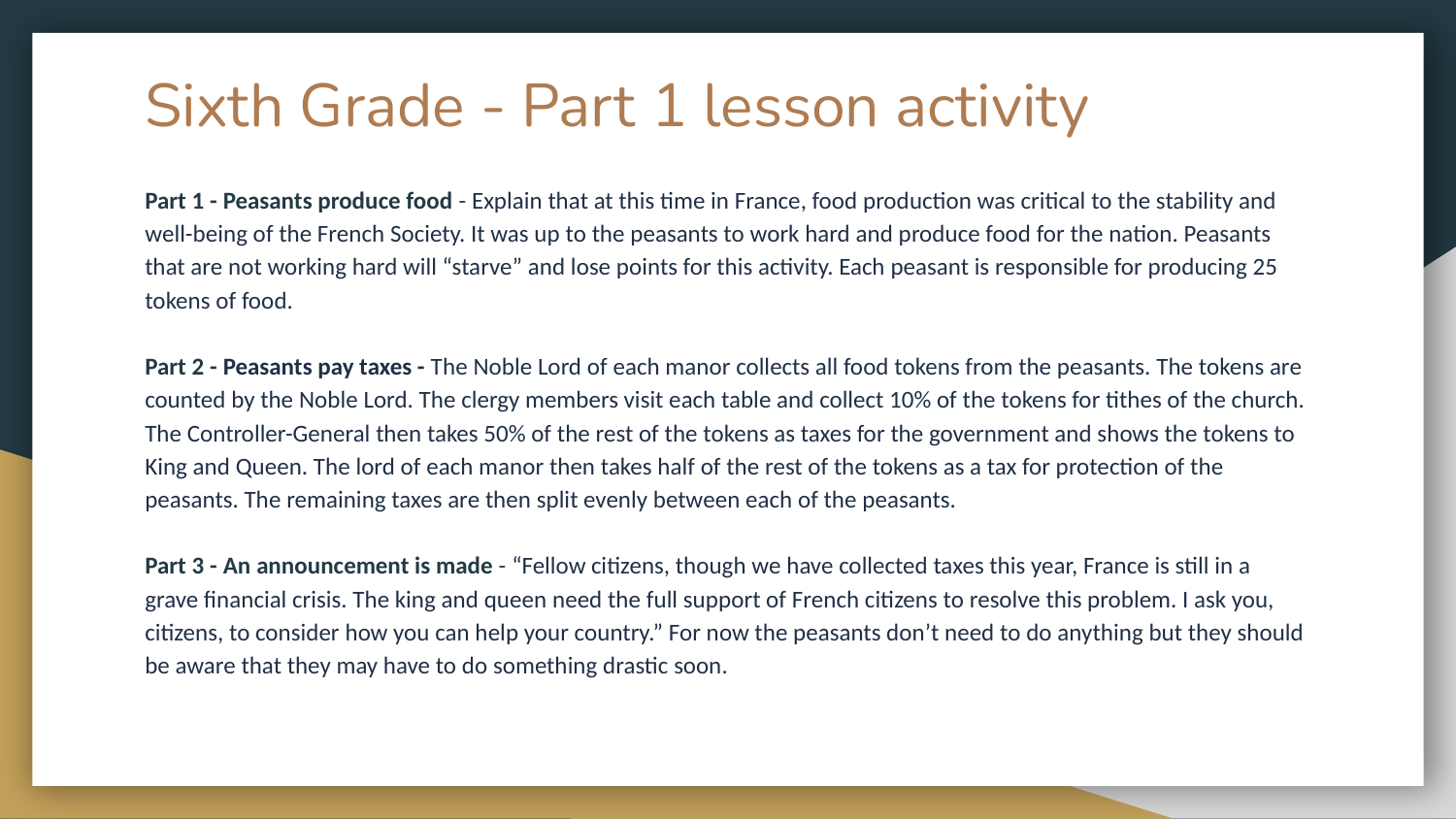

# Sixth Grade - Part 1 lesson activity
Part 1 - Peasants produce food - Explain that at this time in France, food production was critical to the stability and well-being of the French Society. It was up to the peasants to work hard and produce food for the nation. Peasants that are not working hard will “starve” and lose points for this activity. Each peasant is responsible for producing 25 tokens of food.
Part 2 - Peasants pay taxes - The Noble Lord of each manor collects all food tokens from the peasants. The tokens are counted by the Noble Lord. The clergy members visit each table and collect 10% of the tokens for tithes of the church. The Controller-General then takes 50% of the rest of the tokens as taxes for the government and shows the tokens to King and Queen. The lord of each manor then takes half of the rest of the tokens as a tax for protection of the peasants. The remaining taxes are then split evenly between each of the peasants.
Part 3 - An announcement is made - “Fellow citizens, though we have collected taxes this year, France is still in a grave financial crisis. The king and queen need the full support of French citizens to resolve this problem. I ask you, citizens, to consider how you can help your country.” For now the peasants don’t need to do anything but they should be aware that they may have to do something drastic soon.